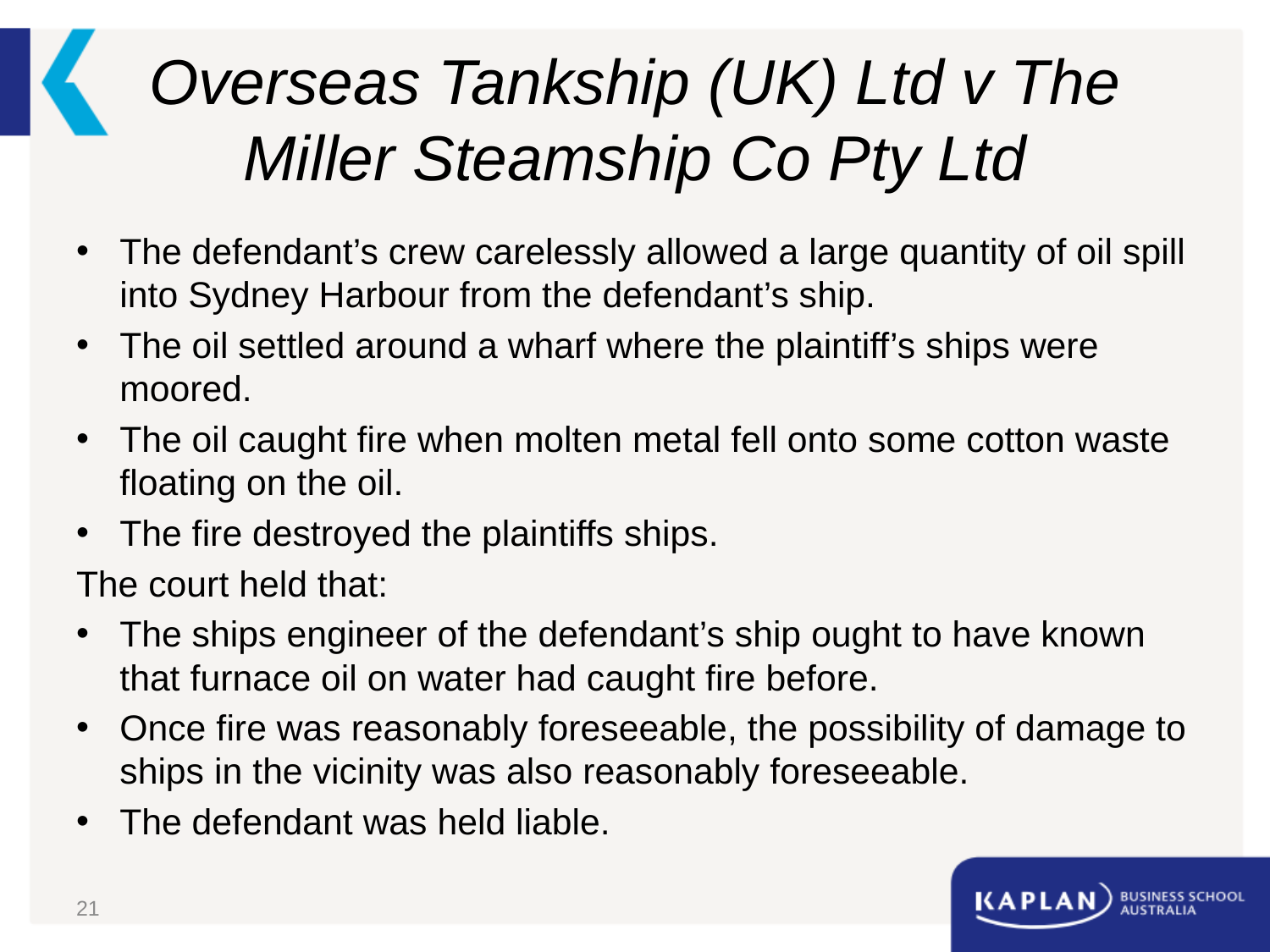

# Overseas Tankship (UK) Ltd v The Miller Steamship Co Pty Ltd
The defendant’s crew carelessly allowed a large quantity of oil spill into Sydney Harbour from the defendant’s ship.
The oil settled around a wharf where the plaintiff’s ships were moored.
The oil caught fire when molten metal fell onto some cotton waste floating on the oil.
The fire destroyed the plaintiffs ships.
The court held that:
The ships engineer of the defendant’s ship ought to have known that furnace oil on water had caught fire before.
Once fire was reasonably foreseeable, the possibility of damage to ships in the vicinity was also reasonably foreseeable.
The defendant was held liable.
21